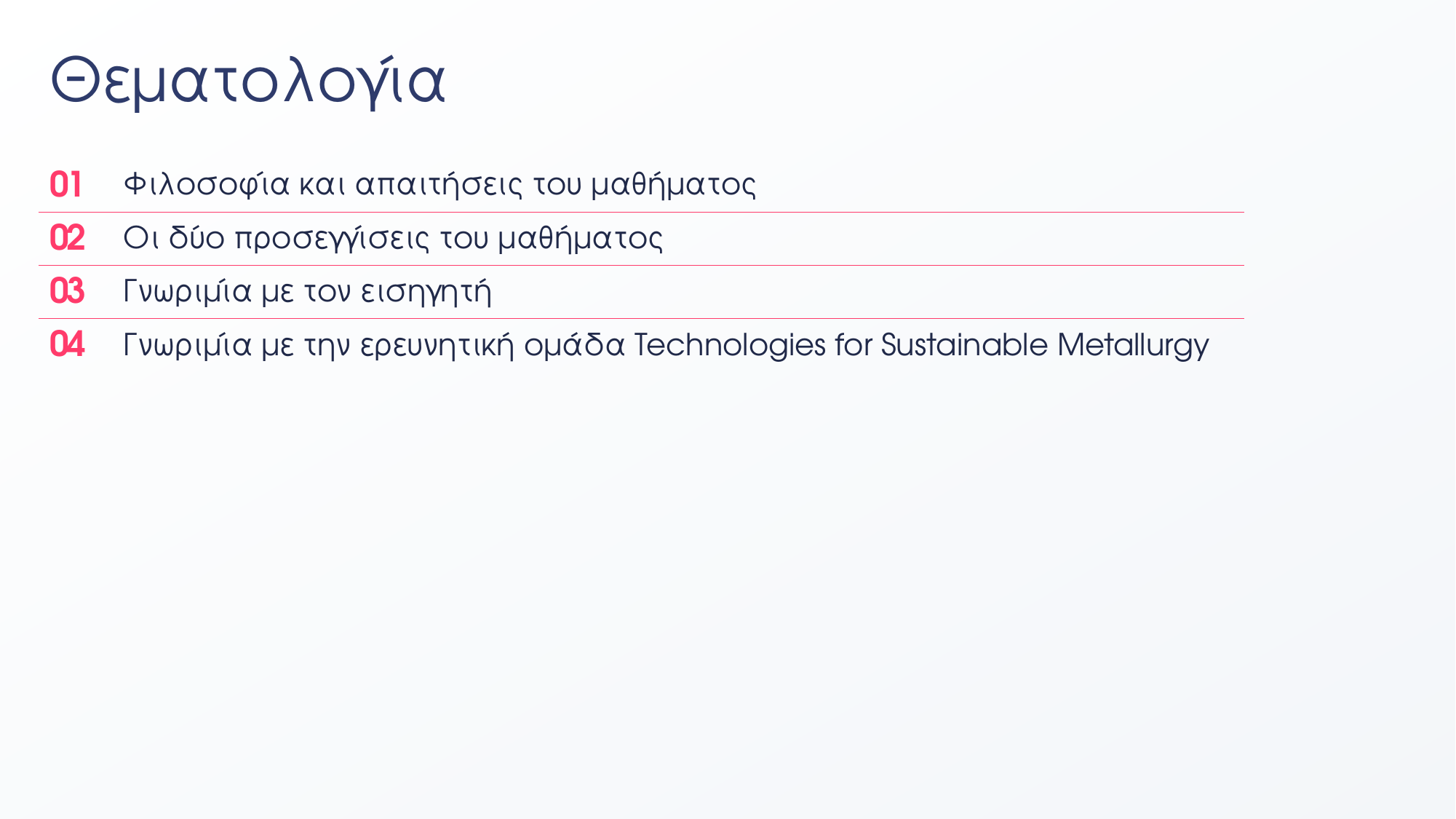

# Θεματολογία
01
Φιλοσοφία και απαιτήσεις του μαθήματος
02
Οι δύο προσεγγίσεις του μαθήματος
03
Γνωριμία με τον εισηγητή
04
Γνωριμία με την ερευνητική ομάδα Technologies for Sustainable Metallurgy